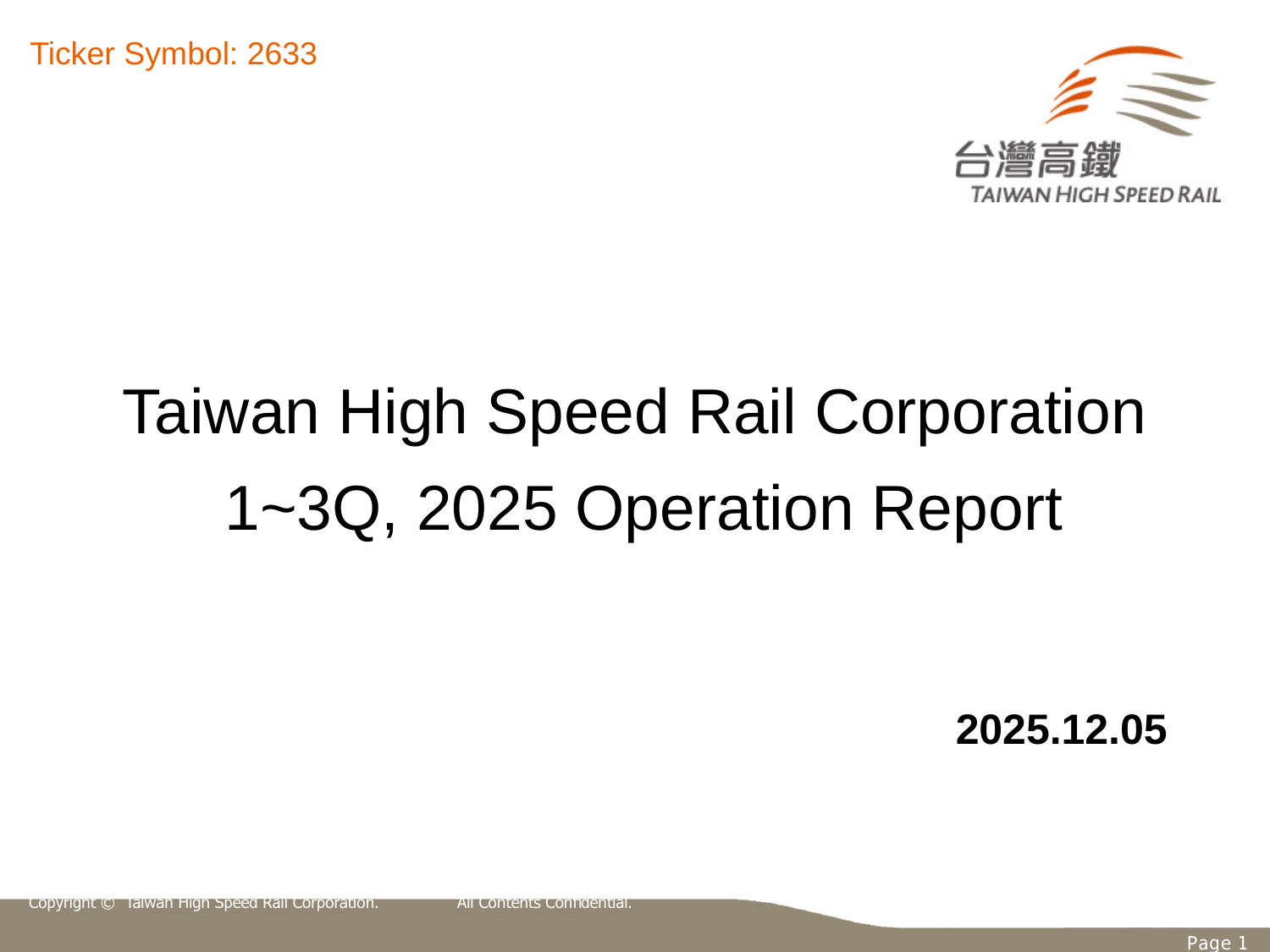

Ticker Symbol: 2633

# Taiwan High Speed Rail Corporation 1~3Q, 2025 Operation Report
2025.12.05
Copyright ©  Taiwan High Speed Rail Corporation.                All Contents Confidential.